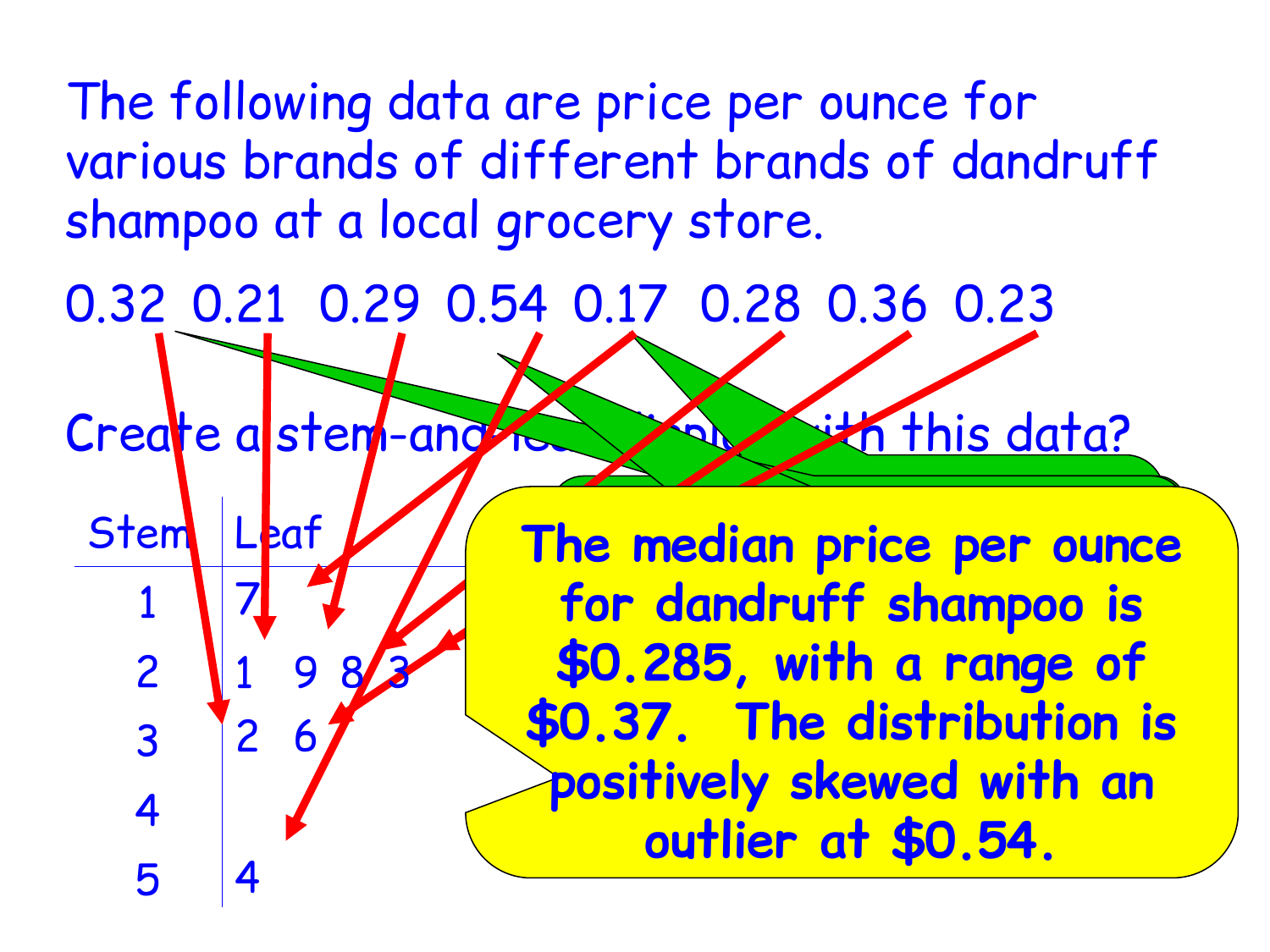

The following data are price per ounce for various brands of different brands of dandruff shampoo at a local grocery store.
0.32	0.21	0.29	0.54	0.17	0.28	0.36	0.23

Create a stem-and-leaf display with this data?

What would an appropriate stem be?
For the observation of “0.32”, write the 2 behind the “3” stem.
List the stems vertically
The median price per ounce for dandruff shampoo is $0.285, with a range of $0.37.  The distribution is positively skewed with an outlier at $0.54.
| Stem | Leaf |
| --- | --- |
| 1 |  |
| 2 |  |
| 3 |  |
| 4 |  |
| 5 |  |
Continue recording each leaf with the corresponding stem
Describe this distribution.
7
1
9
8
3
2
6
4